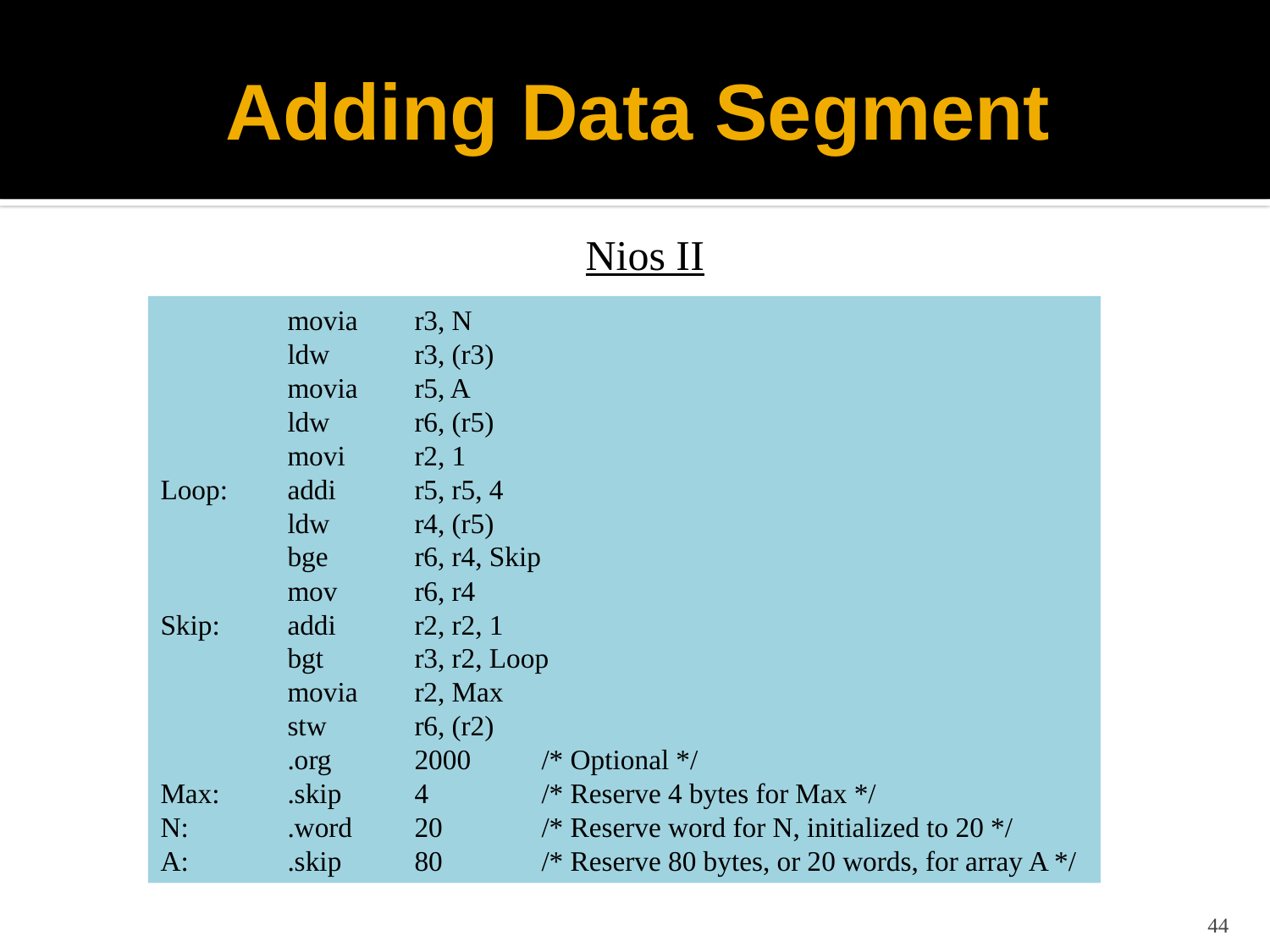

# Adding Data Segment
Nios II
	movia	r3, N
	ldw	r3, (r3)
	movia	r5, A
	ldw	r6, (r5)
	movi	r2, 1
Loop:	addi	r5, r5, 4
	ldw	r4, (r5)
	bge	r6, r4, Skip
	mov	r6, r4
Skip:	addi	r2, r2, 1
	bgt	r3, r2, Loop
	movia	r2, Max
	stw	r6, (r2)
	.org	2000	/* Optional */
Max:	.skip 	4	/* Reserve 4 bytes for Max */
N:	.word	20	/* Reserve word for N, initialized to 20 */
A:	.skip	80	/* Reserve 80 bytes, or 20 words, for array A */
44